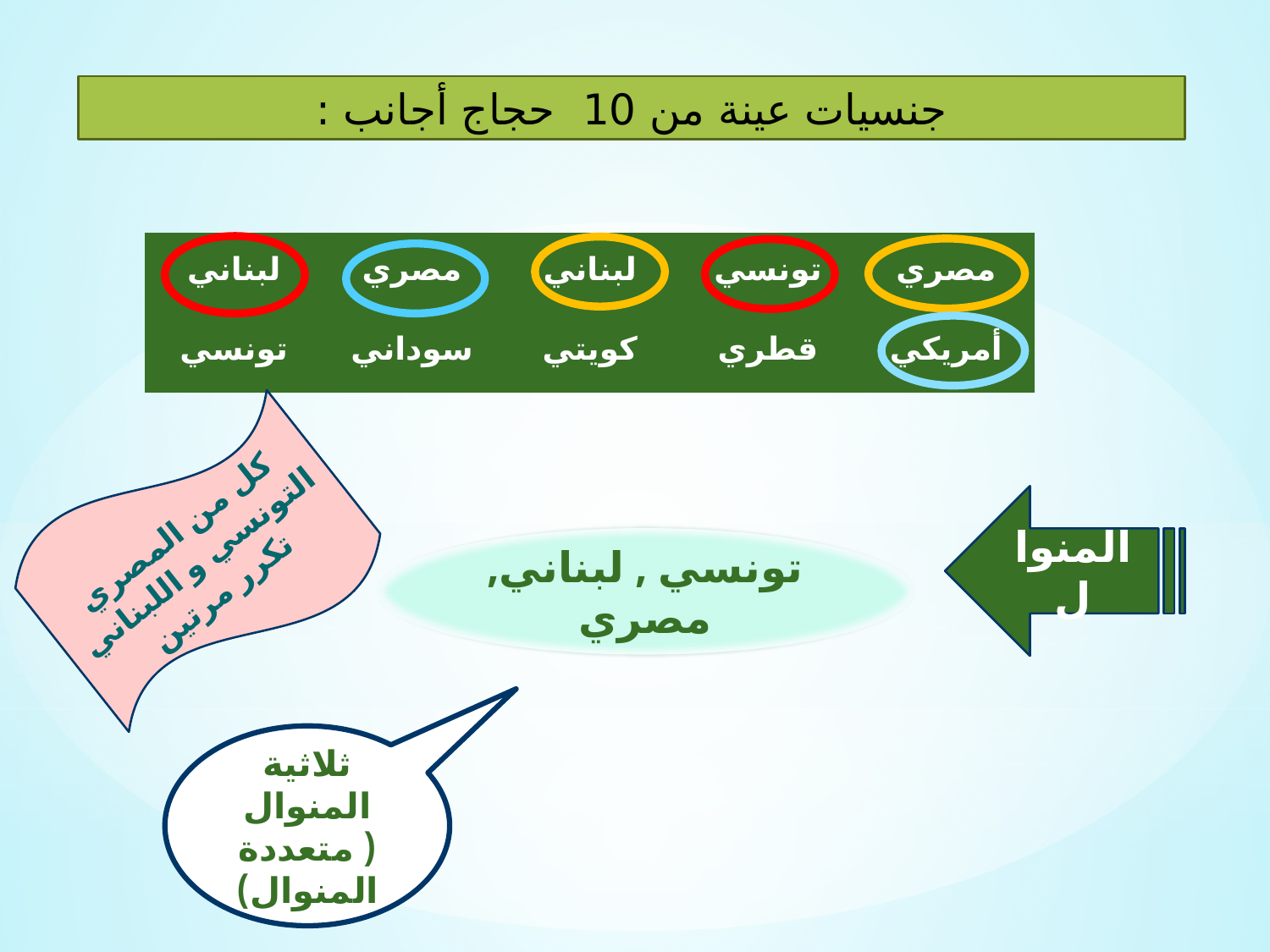

جنسيات عينة من 10  حجاج أجانب :
| لبناني | مصري | لبناني | تونسي | مصري |
| --- | --- | --- | --- | --- |
| تونسي | سوداني | كويتي | قطري | أمريكي |

كل من المصري التونسي و اللبناني تكرر مرتين
المنوال
تونسي , لبناني, مصري
ثلاثية المنوال
( متعددة المنوال)